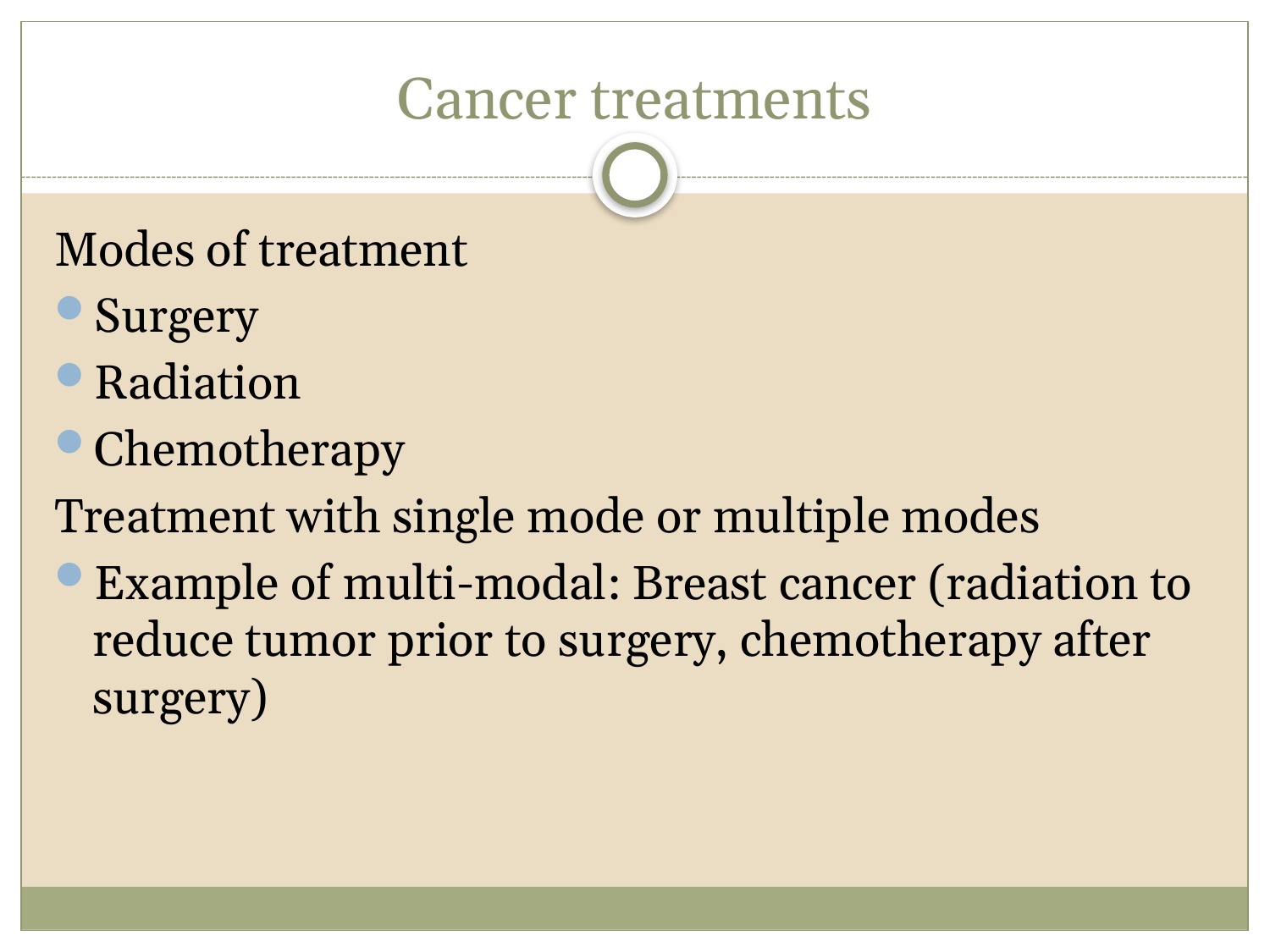

# Cancer treatments
Modes of treatment
Surgery
Radiation
Chemotherapy
Treatment with single mode or multiple modes
Example of multi-modal: Breast cancer (radiation to reduce tumor prior to surgery, chemotherapy after surgery)